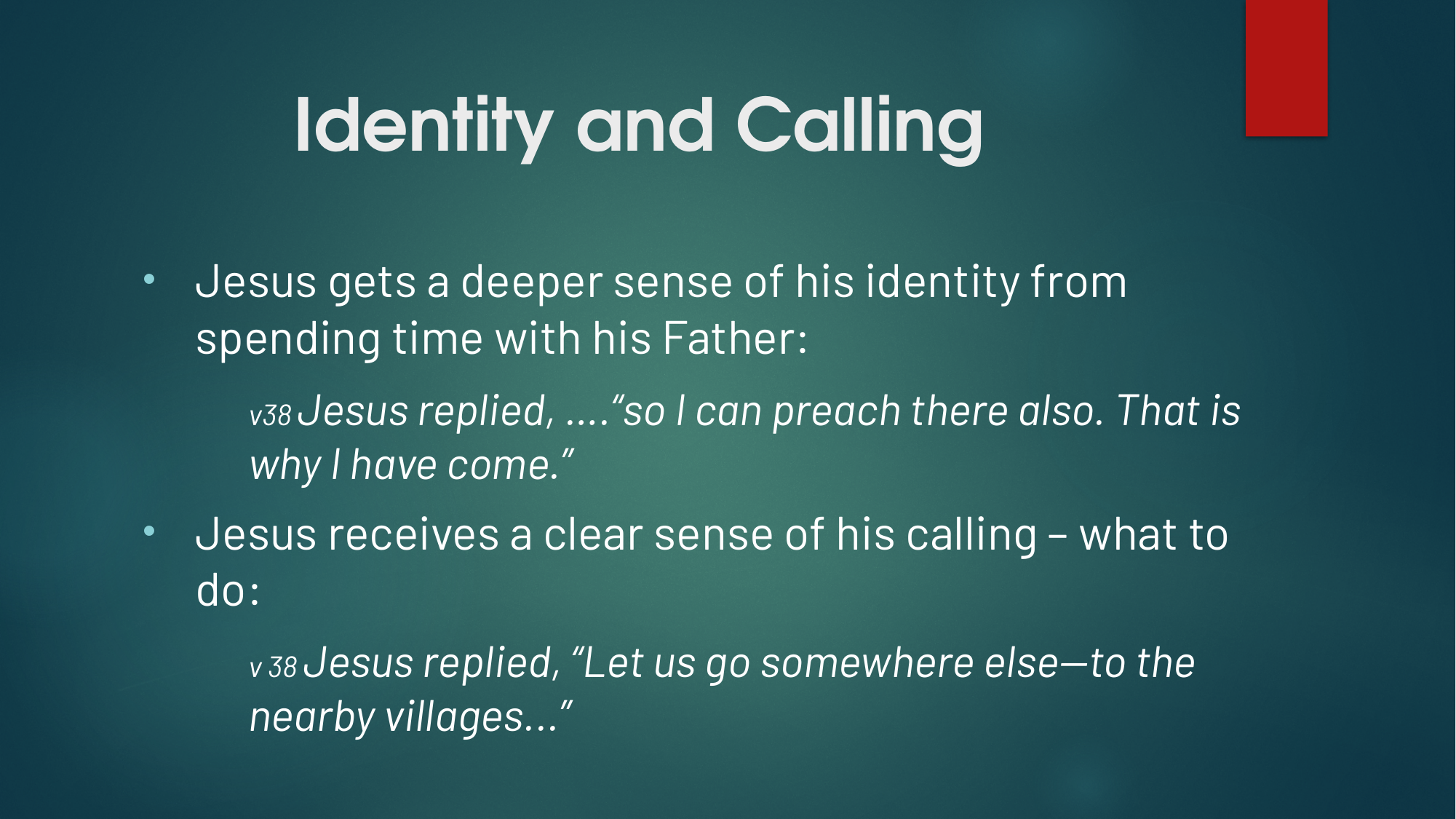

# Identity and Calling
Jesus gets a deeper sense of his identity from spending time with his Father:
	v38 Jesus replied, ….“so I can preach there also. That is 			why I have come.”
Jesus receives a clear sense of his calling – what to do:
	v 38 Jesus replied, “Let us go somewhere else—to the 				nearby villages...”